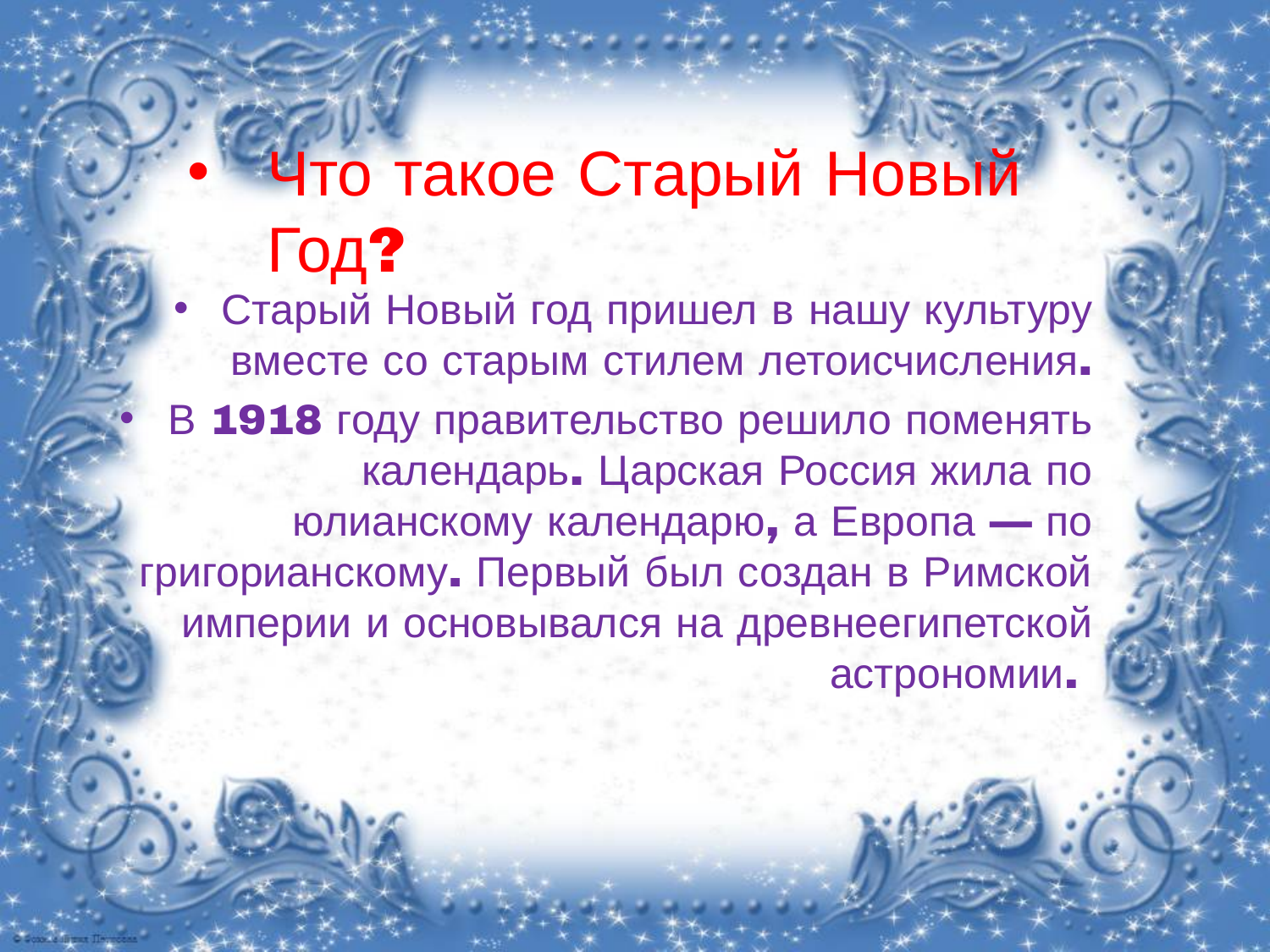

# Что такое Старый Новый Год?
Старый Новый год пришел в нашу культуру вместе со старым стилем летоисчисления.
В 1918 году правительство решило поменять календарь. Царская Россия жила по юлианскому календарю, а Европа — по григорианскому. Первый был создан в Римской империи и основывался на древнеегипетской астрономии.